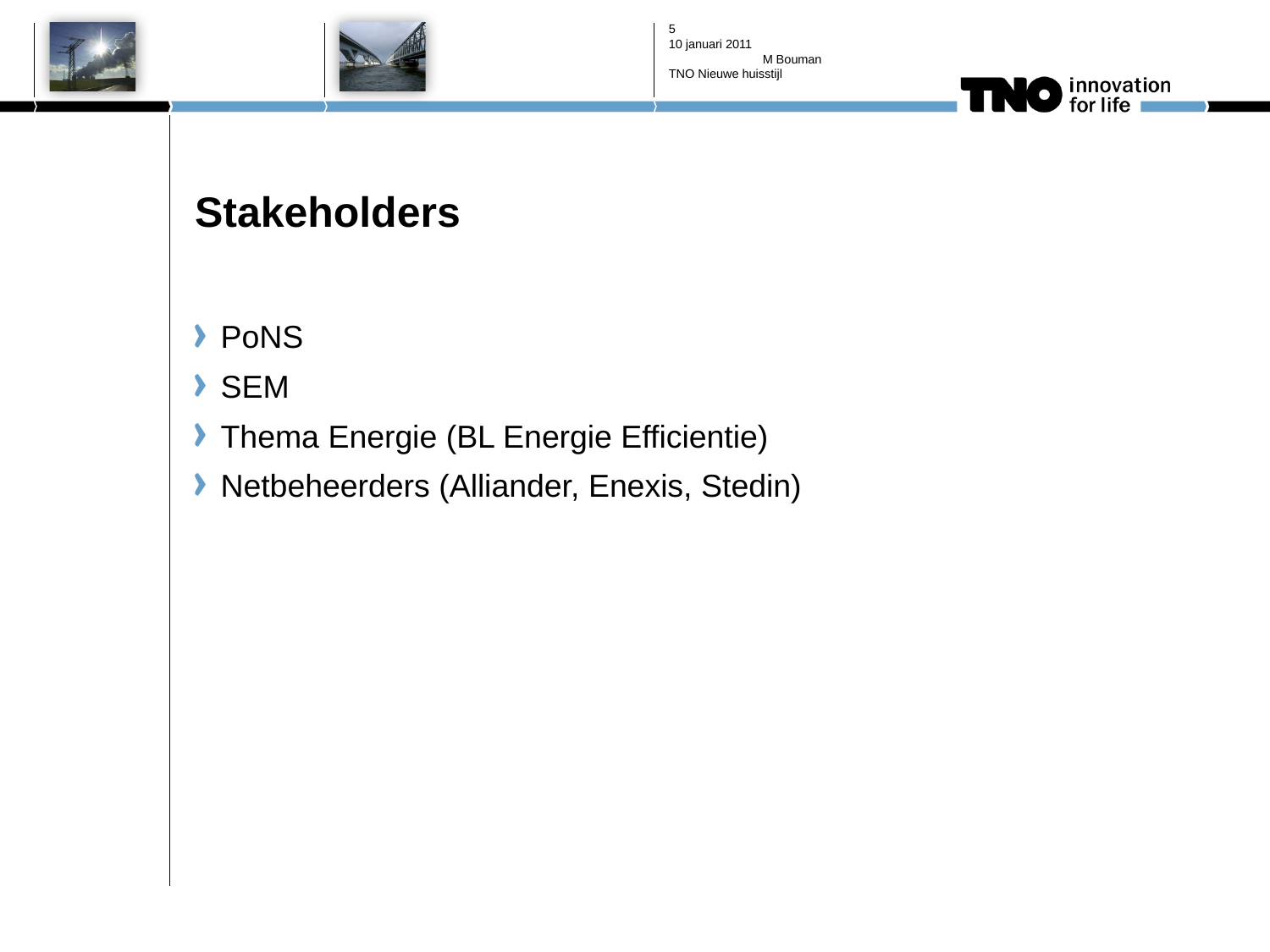

5
10 januari 2011
M Bouman
TNO Nieuwe huisstijl
# Stakeholders
PoNS
SEM
Thema Energie (BL Energie Efficientie)
Netbeheerders (Alliander, Enexis, Stedin)